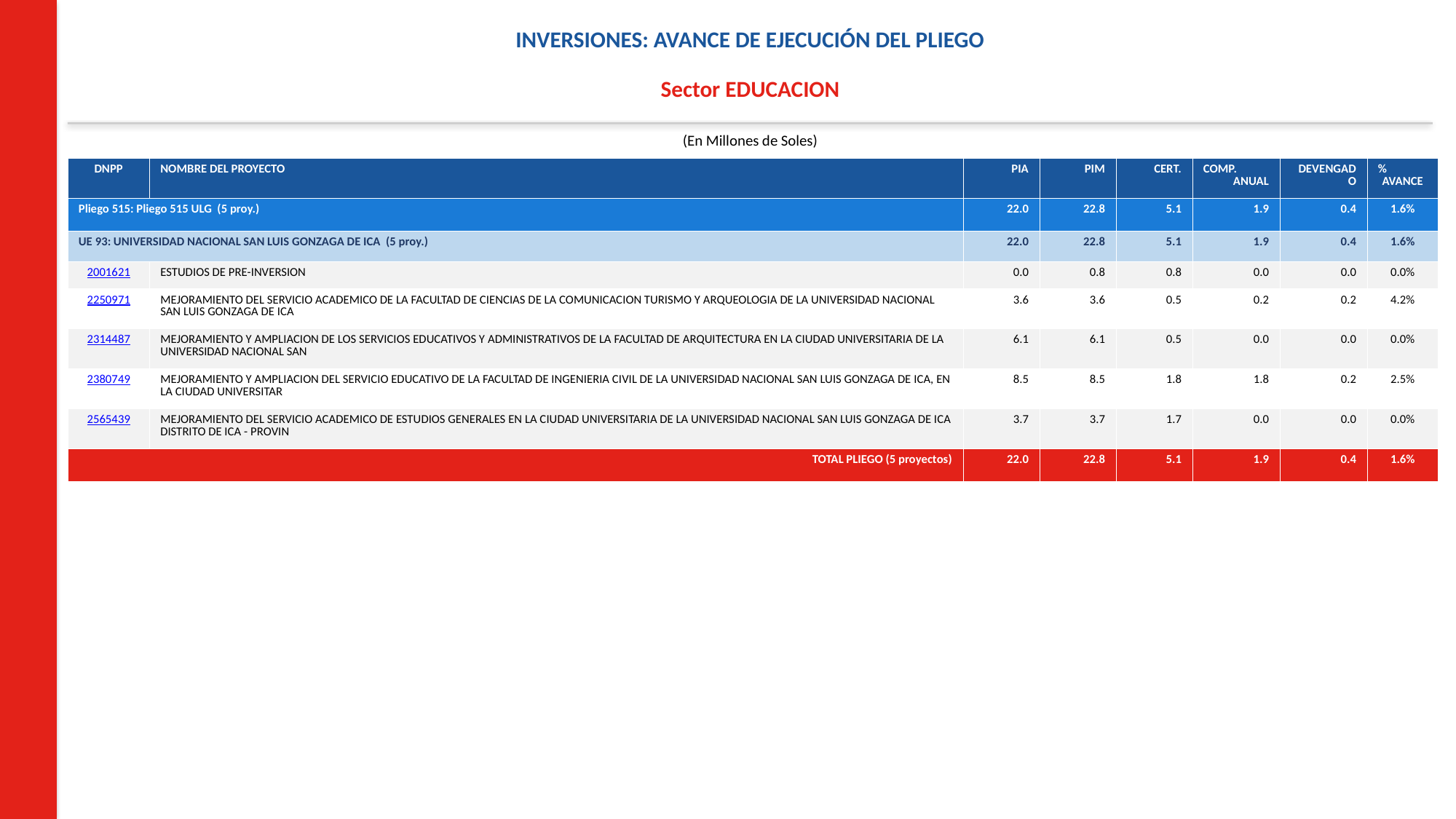

INVERSIONES: AVANCE DE EJECUCIÓN DEL PLIEGO
Sector EDUCACION

(En Millones de Soles)
| DNPP | NOMBRE DEL PROYECTO | PIA | PIM | CERT. | COMP. ANUAL | DEVENGADO | % AVANCE |
| --- | --- | --- | --- | --- | --- | --- | --- |
| Pliego 515: Pliego 515 ULG (5 proy.) |  | 22.0 | 22.8 | 5.1 | 1.9 | 0.4 | 1.6% |
| UE 93: UNIVERSIDAD NACIONAL SAN LUIS GONZAGA DE ICA (5 proy.) |  | 22.0 | 22.8 | 5.1 | 1.9 | 0.4 | 1.6% |
| 2001621 | ESTUDIOS DE PRE-INVERSION | 0.0 | 0.8 | 0.8 | 0.0 | 0.0 | 0.0% |
| 2250971 | MEJORAMIENTO DEL SERVICIO ACADEMICO DE LA FACULTAD DE CIENCIAS DE LA COMUNICACION TURISMO Y ARQUEOLOGIA DE LA UNIVERSIDAD NACIONAL SAN LUIS GONZAGA DE ICA | 3.6 | 3.6 | 0.5 | 0.2 | 0.2 | 4.2% |
| 2314487 | MEJORAMIENTO Y AMPLIACION DE LOS SERVICIOS EDUCATIVOS Y ADMINISTRATIVOS DE LA FACULTAD DE ARQUITECTURA EN LA CIUDAD UNIVERSITARIA DE LA UNIVERSIDAD NACIONAL SAN | 6.1 | 6.1 | 0.5 | 0.0 | 0.0 | 0.0% |
| 2380749 | MEJORAMIENTO Y AMPLIACION DEL SERVICIO EDUCATIVO DE LA FACULTAD DE INGENIERIA CIVIL DE LA UNIVERSIDAD NACIONAL SAN LUIS GONZAGA DE ICA, EN LA CIUDAD UNIVERSITAR | 8.5 | 8.5 | 1.8 | 1.8 | 0.2 | 2.5% |
| 2565439 | MEJORAMIENTO DEL SERVICIO ACADEMICO DE ESTUDIOS GENERALES EN LA CIUDAD UNIVERSITARIA DE LA UNIVERSIDAD NACIONAL SAN LUIS GONZAGA DE ICA DISTRITO DE ICA - PROVIN | 3.7 | 3.7 | 1.7 | 0.0 | 0.0 | 0.0% |
| TOTAL PLIEGO (5 proyectos) |  | 22.0 | 22.8 | 5.1 | 1.9 | 0.4 | 1.6% |